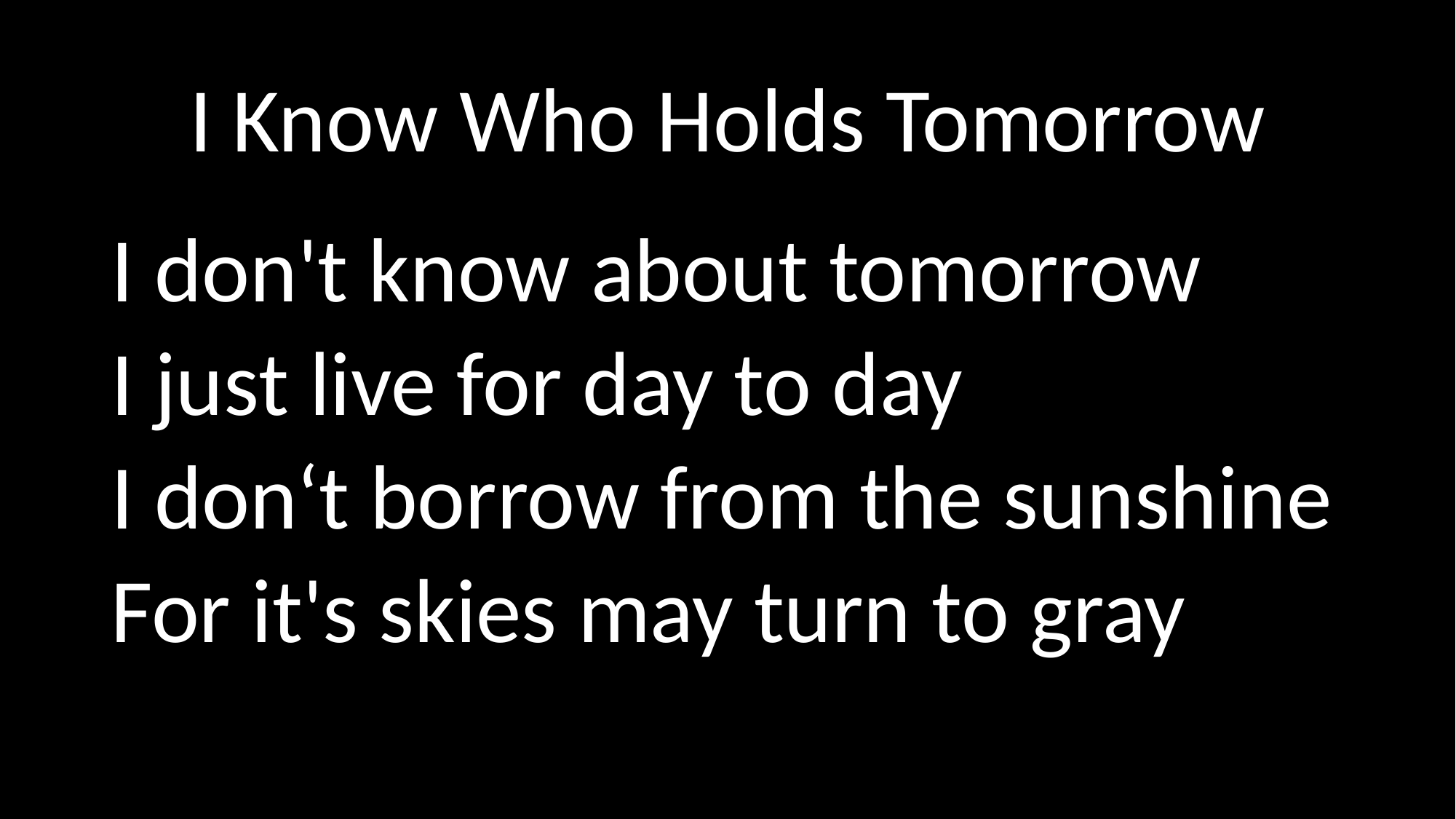

# I Know Who Holds Tomorrow
I don't know about tomorrow
I just live for day to day
I don‘t borrow from the sunshine
For it's skies may turn to gray